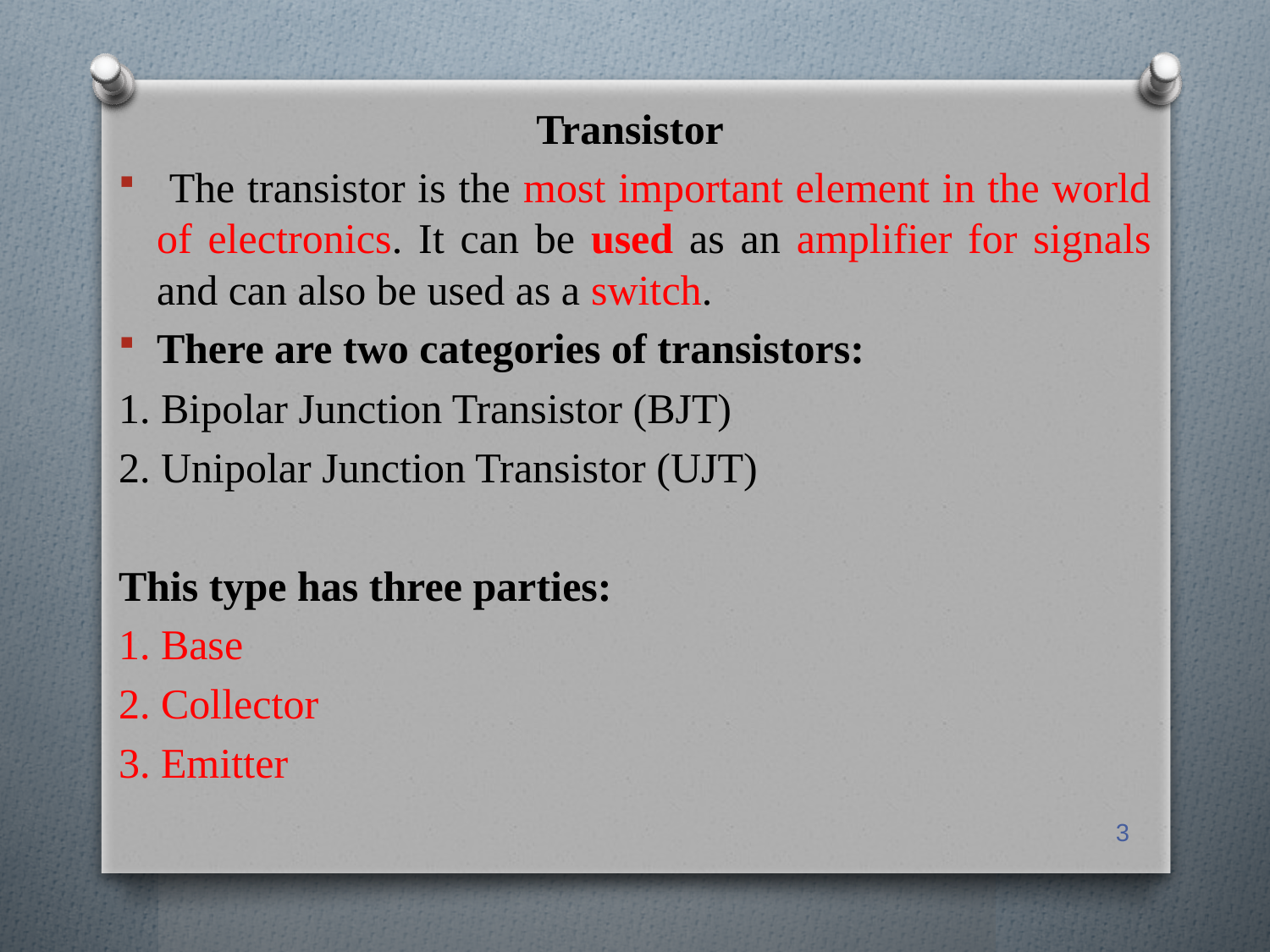

Transistor
 The transistor is the most important element in the world of electronics. It can be used as an amplifier for signals and can also be used as a switch.
There are two categories of transistors:
1. Bipolar Junction Transistor (BJT)
2. Unipolar Junction Transistor (UJT)

This type has three parties:
1. Base
2. Collector
3. Emitter

3